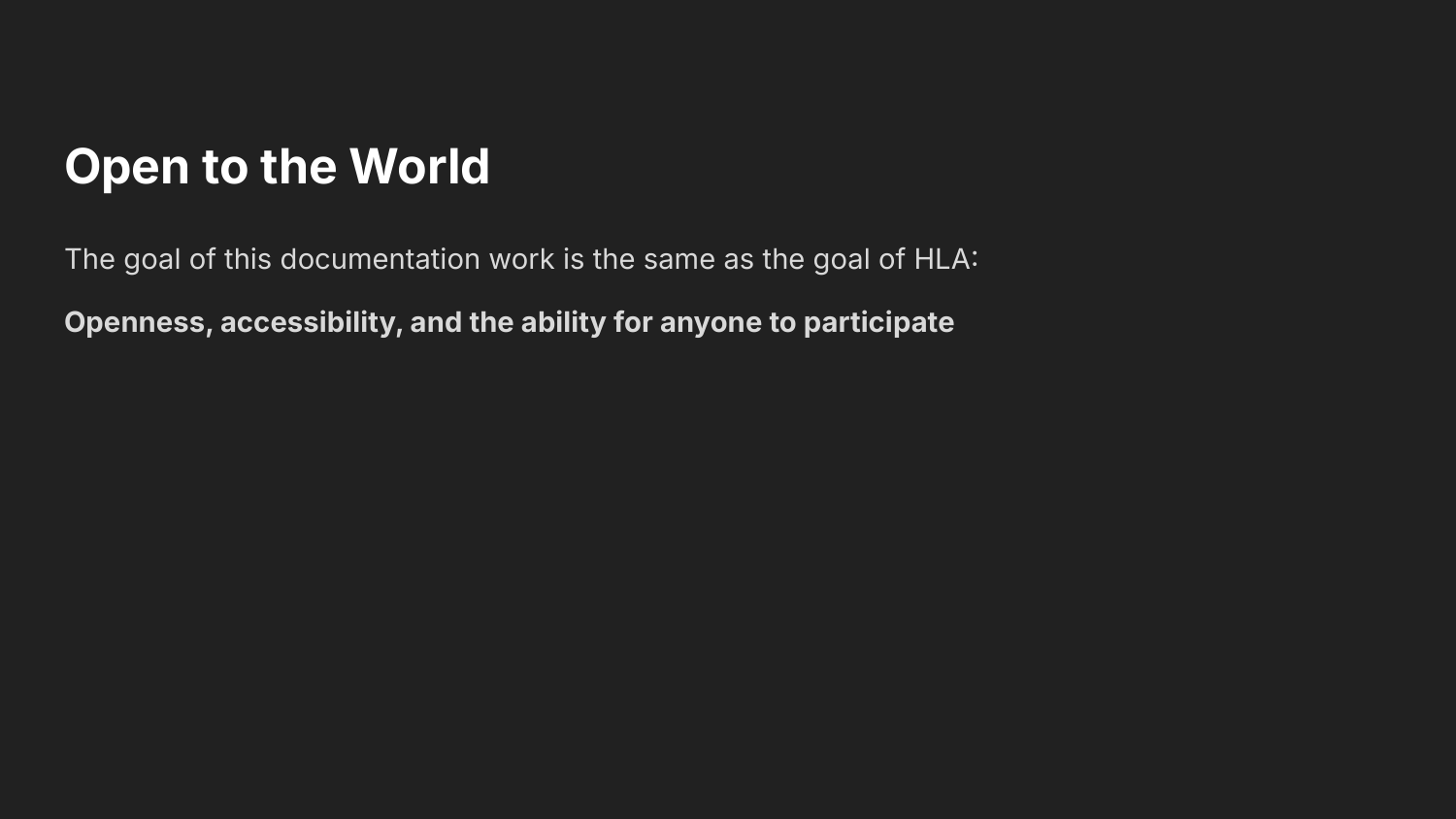

# Open to the World
The goal of this documentation work is the same as the goal of HLA:
Openness, accessibility, and the ability for anyone to participate